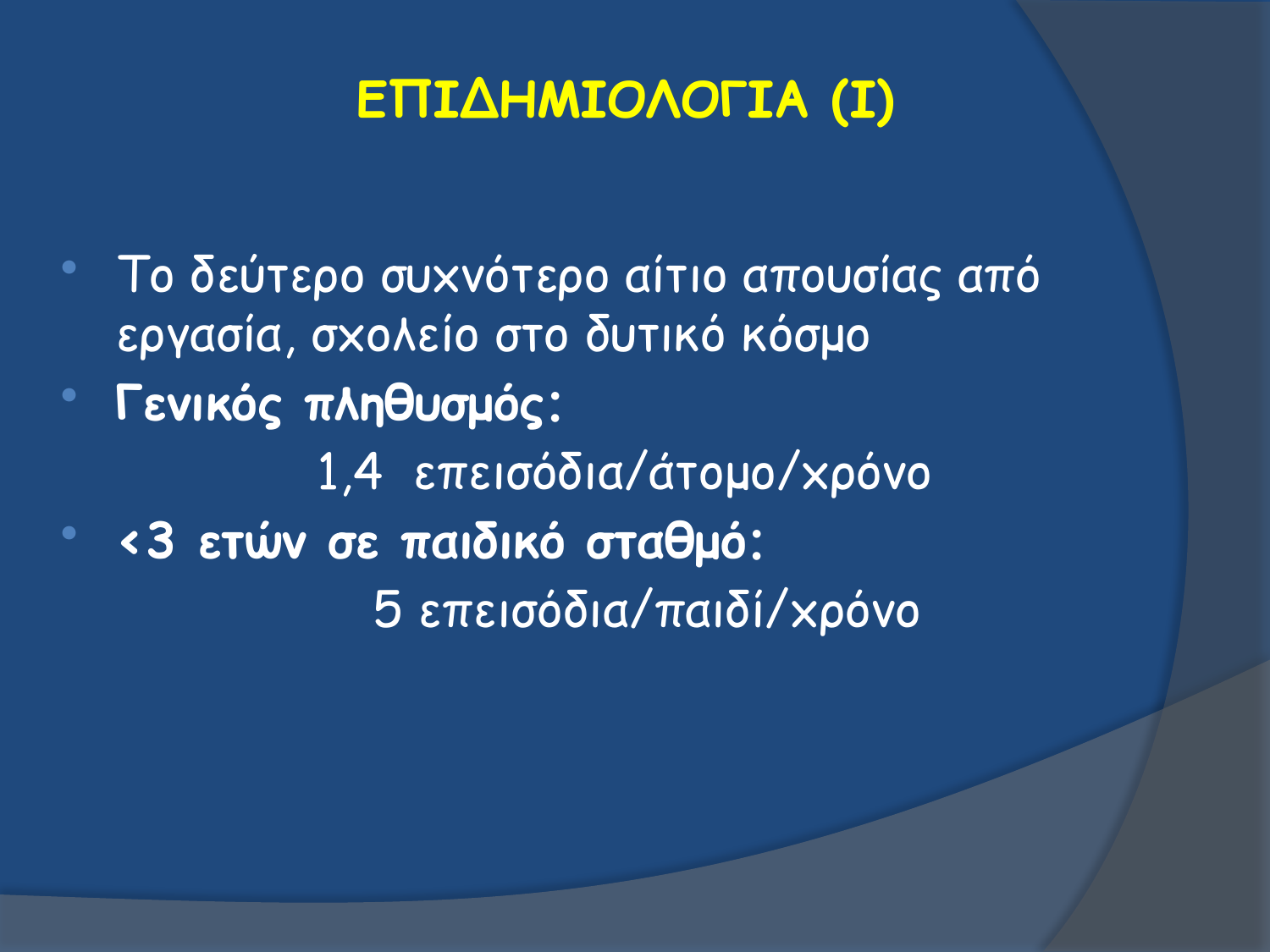

# ΕΠΙΔΗΜΙΟΛΟΓΙΑ (I)
Το δεύτερο συχνότερο αίτιο απουσίας από εργασία, σχολείο στο δυτικό κόσμο
Γενικός πληθυσμός:
1,4  επεισόδια/άτομο/χρόνο
<3 ετών σε παιδικό σταθμό:
   5 επεισόδια/παιδί/χρόνο